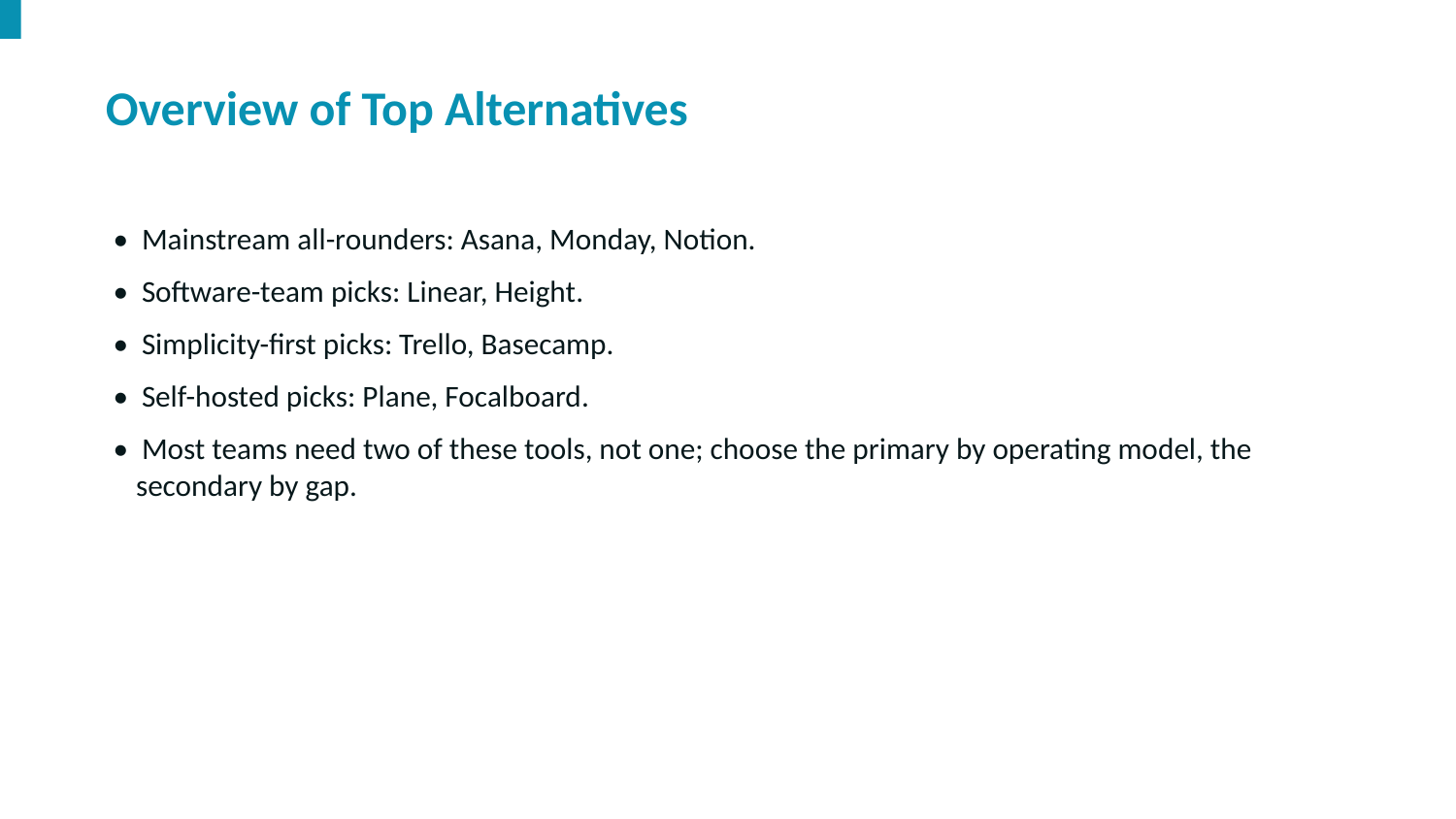

Overview of Top Alternatives
•  Mainstream all-rounders: Asana, Monday, Notion.
•  Software-team picks: Linear, Height.
•  Simplicity-first picks: Trello, Basecamp.
•  Self-hosted picks: Plane, Focalboard.
•  Most teams need two of these tools, not one; choose the primary by operating model, the secondary by gap.